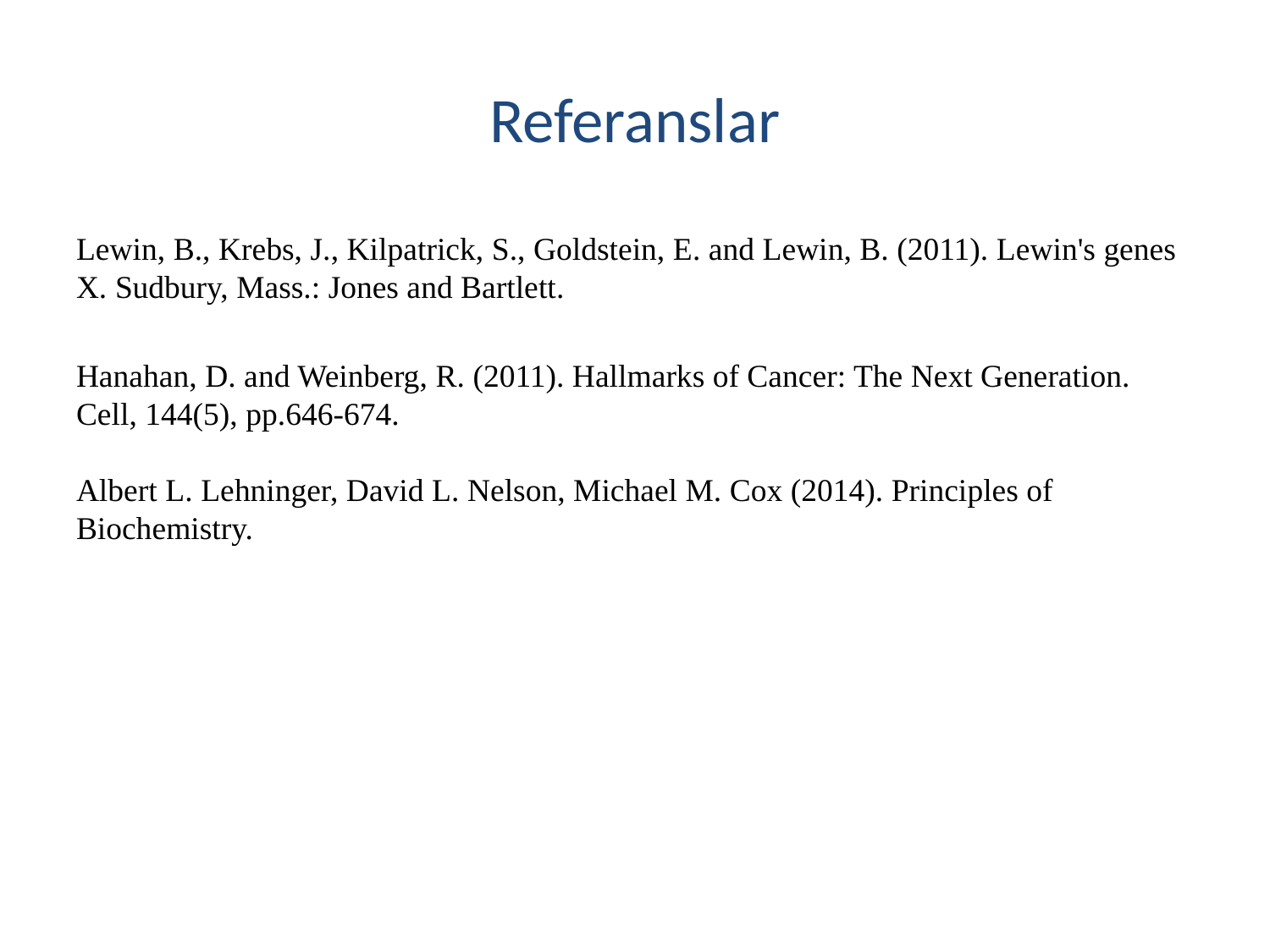

# Referanslar
Lewin, B., Krebs, J., Kilpatrick, S., Goldstein, E. and Lewin, B. (2011). Lewin's genes X. Sudbury, Mass.: Jones and Bartlett.

Hanahan, D. and Weinberg, R. (2011). Hallmarks of Cancer: The Next Generation. Cell, 144(5), pp.646-674.

Albert L. Lehninger, David L. Nelson, Michael M. Cox (2014). Principles of Biochemistry.